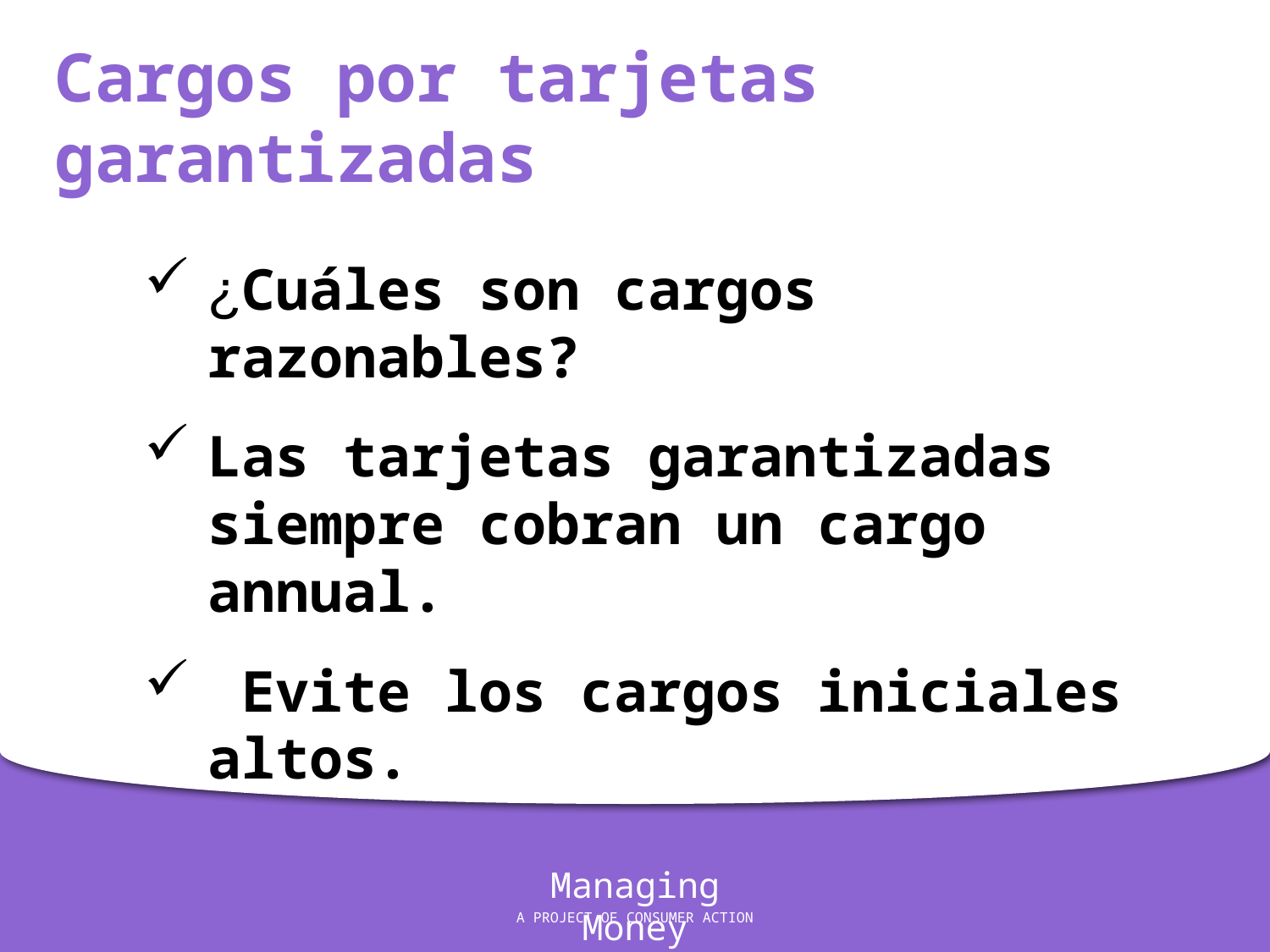

Cargos por tarjetas garantizadas
¿Cuáles son cargos razonables?
Las tarjetas garantizadas siempre cobran un cargo annual.
 Evite los cargos iniciales altos.

Managing Money
A PROJECT OF CONSUMER ACTION